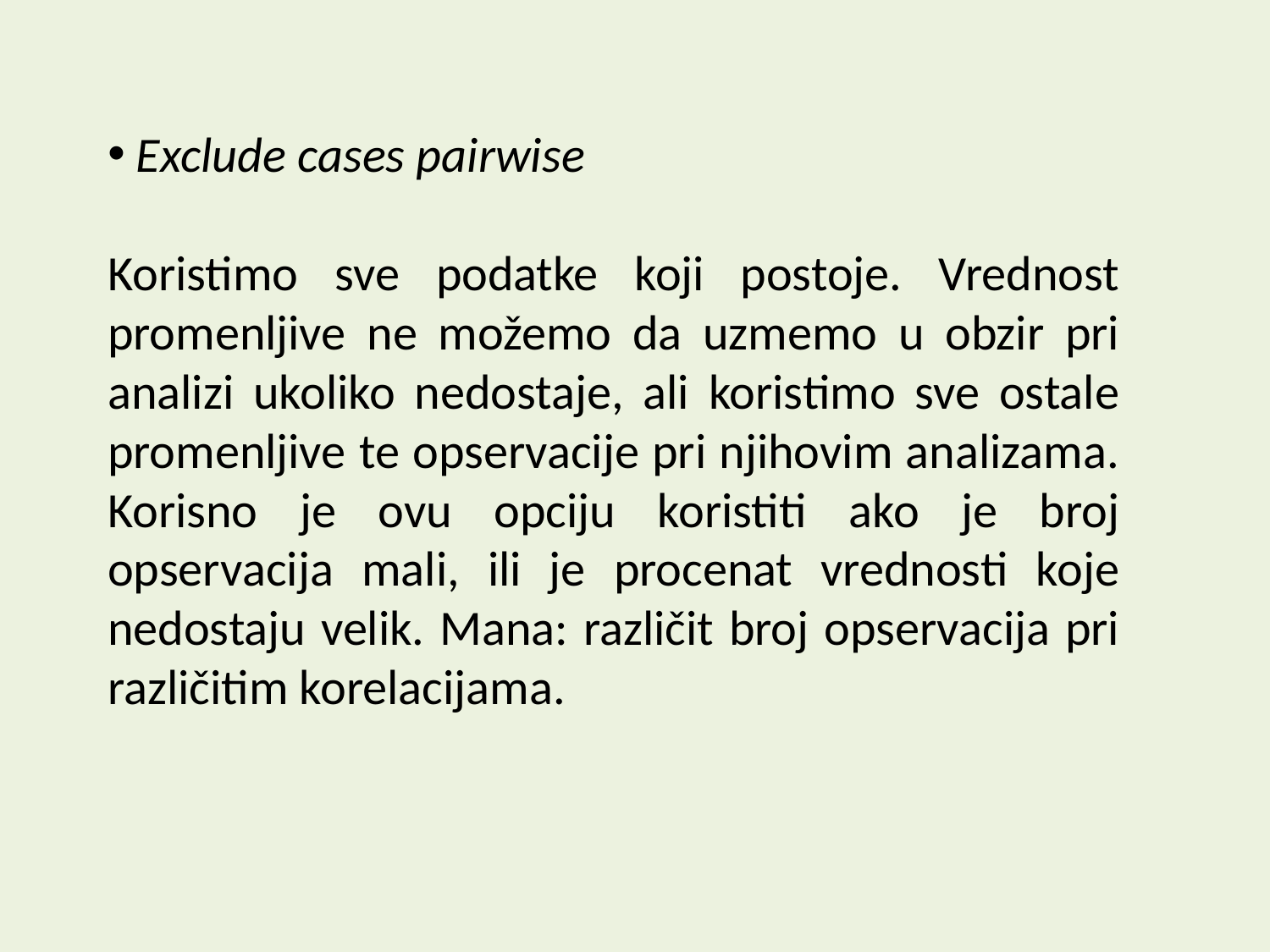

Exclude cases pairwise

Koristimo sve podatke koji postoje. Vrednost promenljive ne možemo da uzmemo u obzir pri analizi ukoliko nedostaje, ali koristimo sve ostale promenljive te opservacije pri njihovim analizama. Korisno je ovu opciju koristiti ako je broj opservacija mali, ili je procenat vrednosti koje nedostaju velik. Mana: različit broj opservacija pri različitim korelacijama.